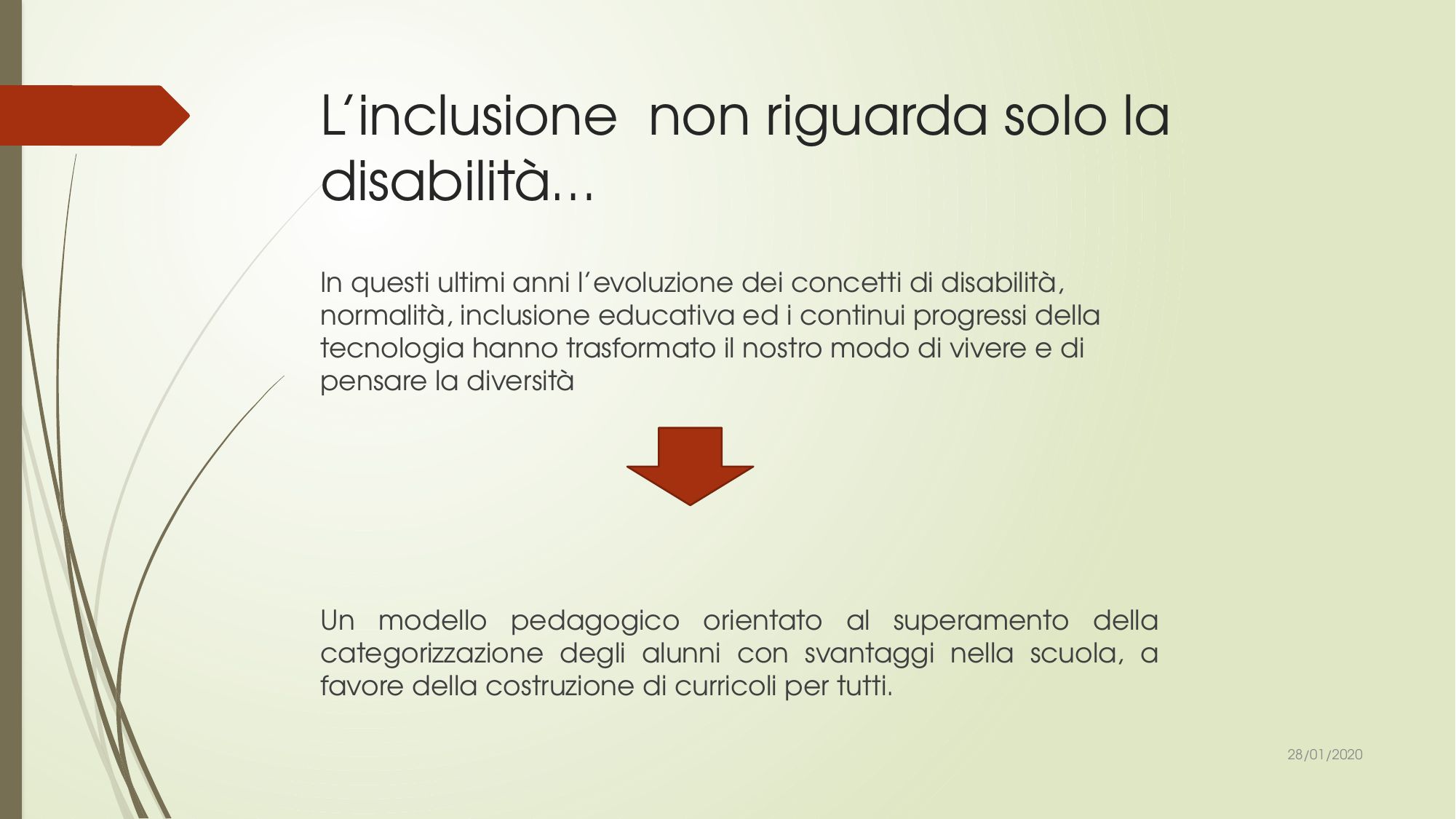

# L’inclusione  non riguarda solo la disabilità…
In questi ultimi anni l’evoluzione dei concetti di disabilità, normalità, inclusione educativa ed i continui progressi della tecnologia hanno trasformato il nostro modo di vivere e di pensare la diversità

Un modello pedagogico orientato al superamento della categorizzazione degli alunni con svantaggi nella scuola, a favore della costruzione di curricoli per tutti.

28/01/2020